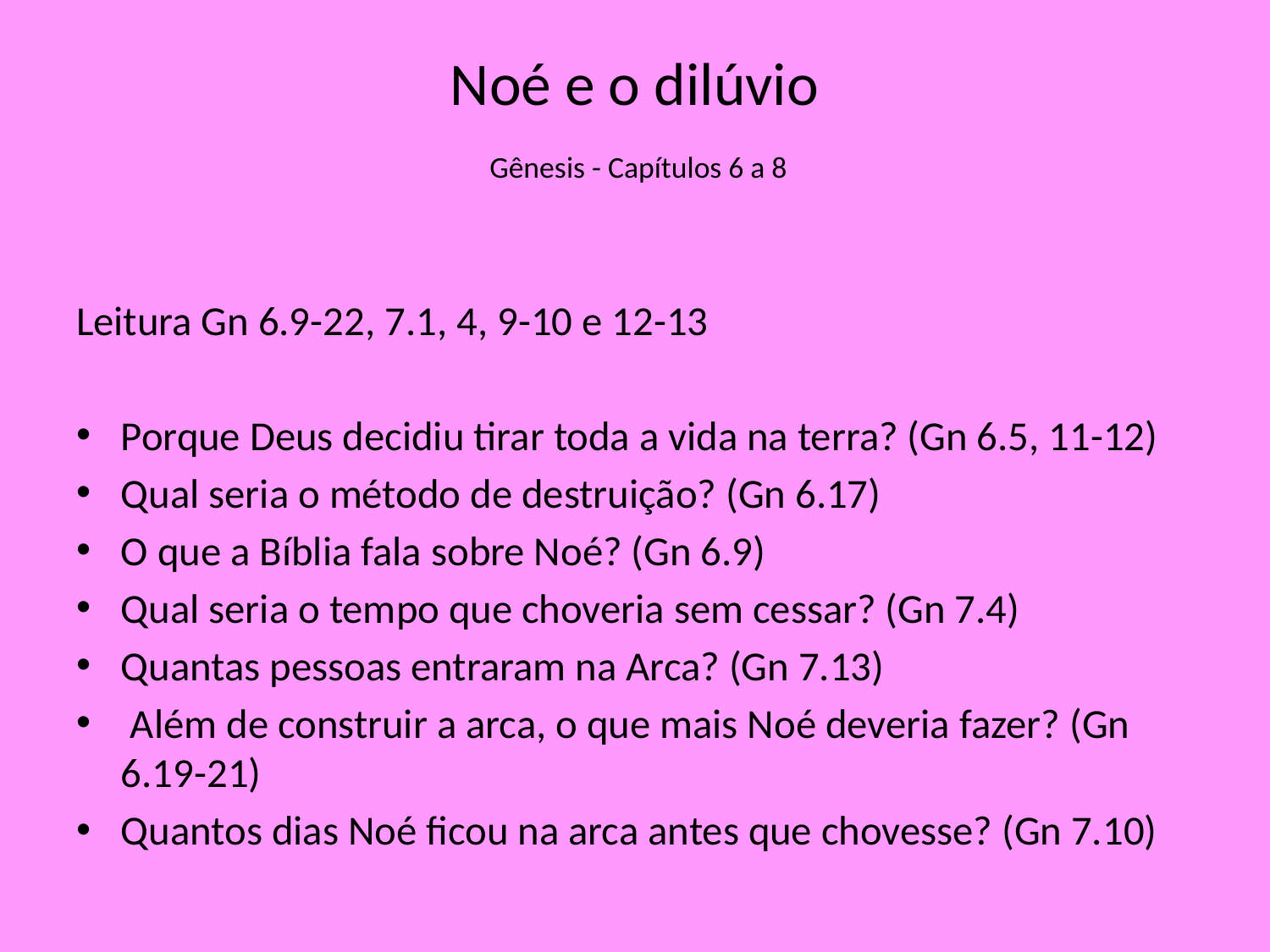

# Noé e o dilúvio Gênesis - Capítulos 6 a 8
Leitura Gn 6.9-22, 7.1, 4, 9-10 e 12-13

Porque Deus decidiu tirar toda a vida na terra? (Gn 6.5, 11-12)
Qual seria o método de destruição? (Gn 6.17)
O que a Bíblia fala sobre Noé? (Gn 6.9)
Qual seria o tempo que choveria sem cessar? (Gn 7.4)
Quantas pessoas entraram na Arca? (Gn 7.13)
 Além de construir a arca, o que mais Noé deveria fazer? (Gn 6.19-21)
Quantos dias Noé ficou na arca antes que chovesse? (Gn 7.10)